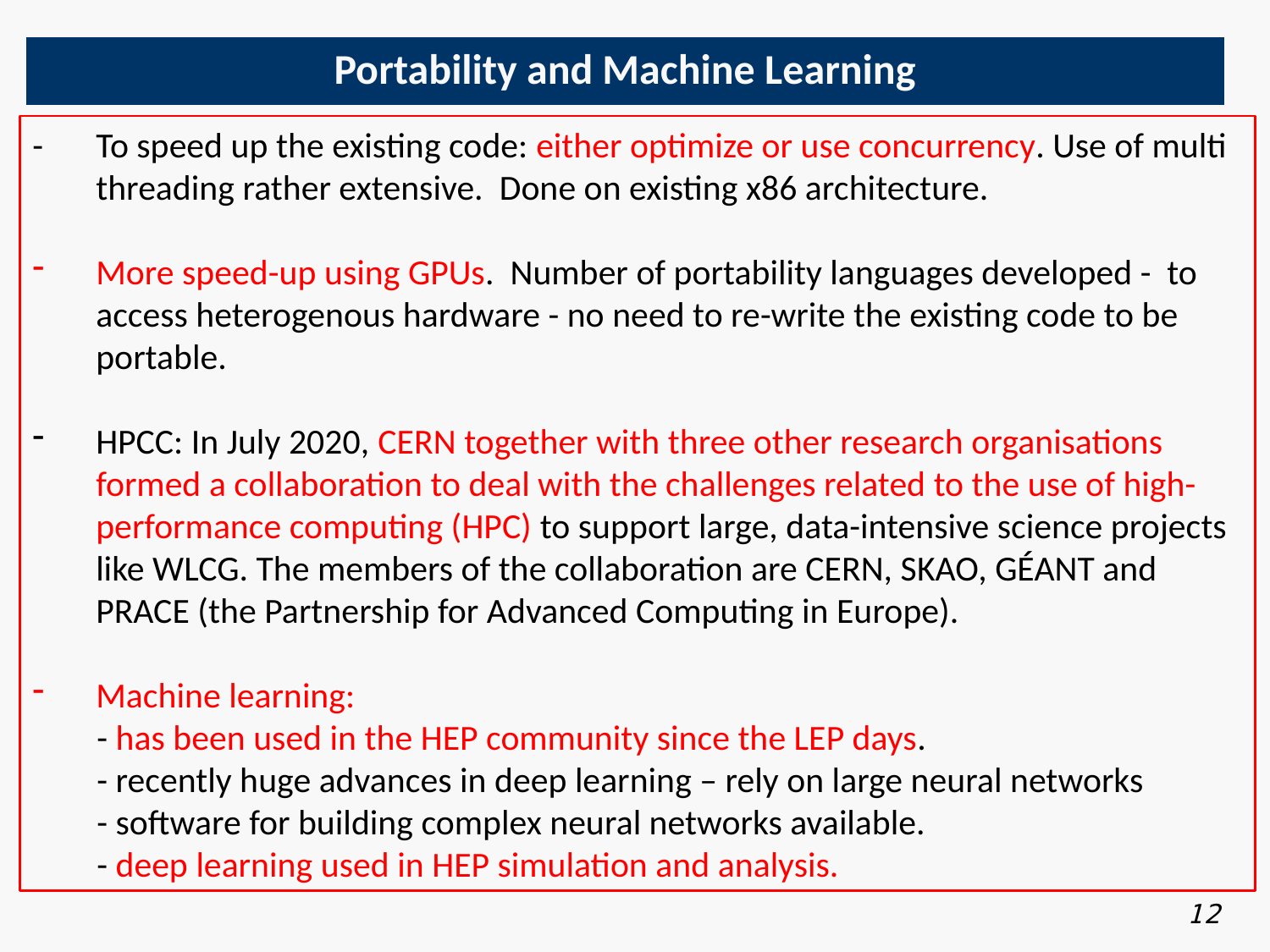

Portability and Machine Learning
- 	To speed up the existing code: either optimize or use concurrency. Use of multi threading rather extensive.  Done on existing x86 architecture.

More speed-up using GPUs.  Number of portability languages developed -  to access heterogenous hardware - no need to re-write the existing code to be portable.

HPCC: In July 2020, CERN together with three other research organisations formed a collaboration to deal with the challenges related to the use of high-performance computing (HPC) to support large, data-intensive science projects like WLCG. The members of the collaboration are CERN, SKAO, GÉANT and PRACE (the Partnership for Advanced Computing in Europe).

Machine learning:
        - has been used in the HEP community since the LEP days.
        - recently huge advances in deep learning – rely on large neural networks
        - software for building complex neural networks available.
        - deep learning used in HEP simulation and analysis.
12